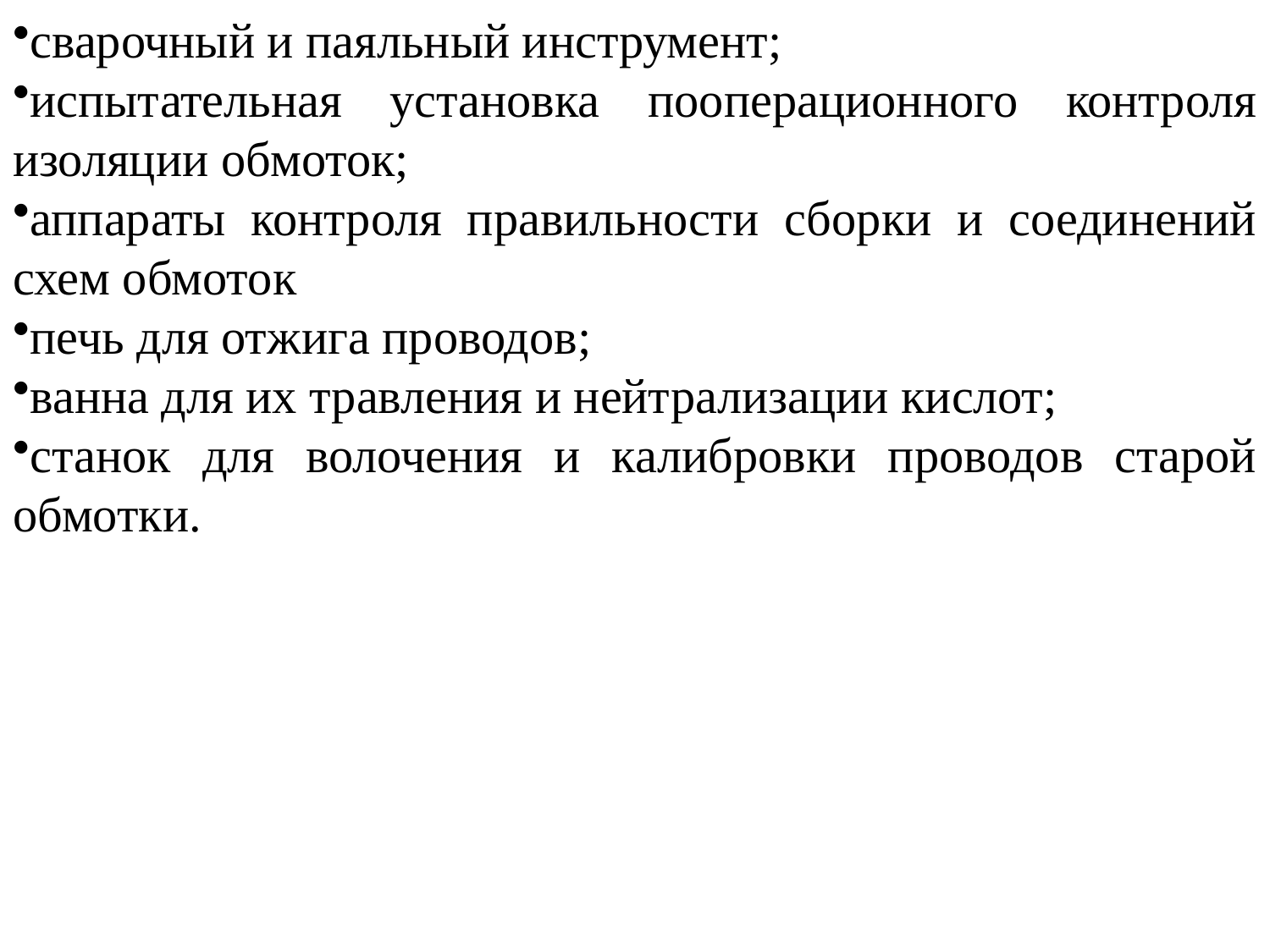

сварочный и паяльный инструмент;
испытательная установка пооперационного контроля изоляции обмоток;
аппараты контроля правильности сборки и соединений схем обмоток
печь для отжига проводов;
ванна для их травления и нейтрализации кислот;
станок для волочения и калибровки проводов старой обмотки.